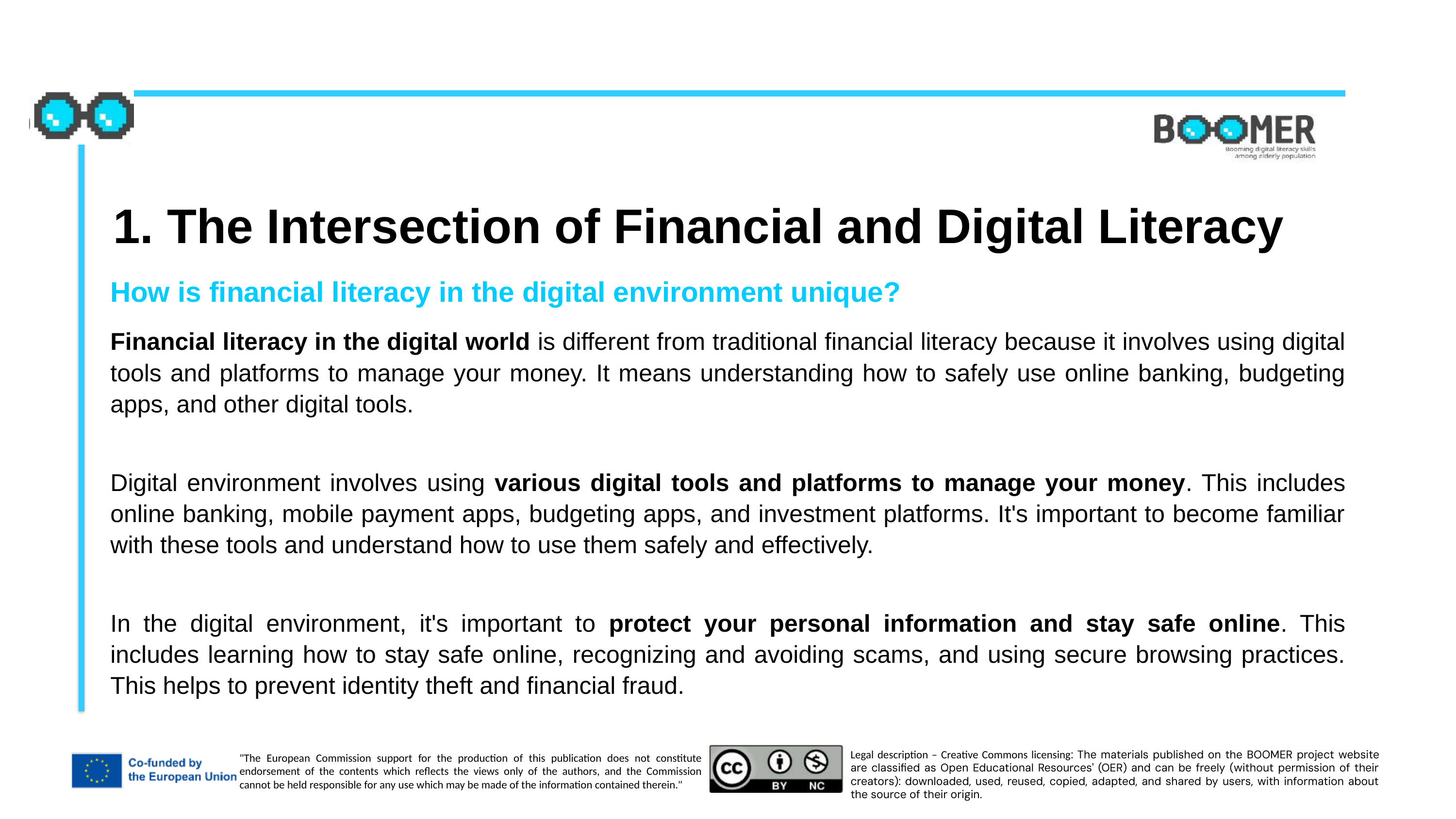

1. The Intersection of Financial and Digital Literacy
How is financial literacy in the digital environment unique?
Financial literacy in the digital world is different from traditional financial literacy because it involves using digital tools and platforms to manage your money. It means understanding how to safely use online banking, budgeting apps, and other digital tools.

Digital environment involves using various digital tools and platforms to manage your money. This includes online banking, mobile payment apps, budgeting apps, and investment platforms. It's important to become familiar with these tools and understand how to use them safely and effectively.

In the digital environment, it's important to protect your personal information and stay safe online. This includes learning how to stay safe online, recognizing and avoiding scams, and using secure browsing practices. This helps to prevent identity theft and financial fraud.